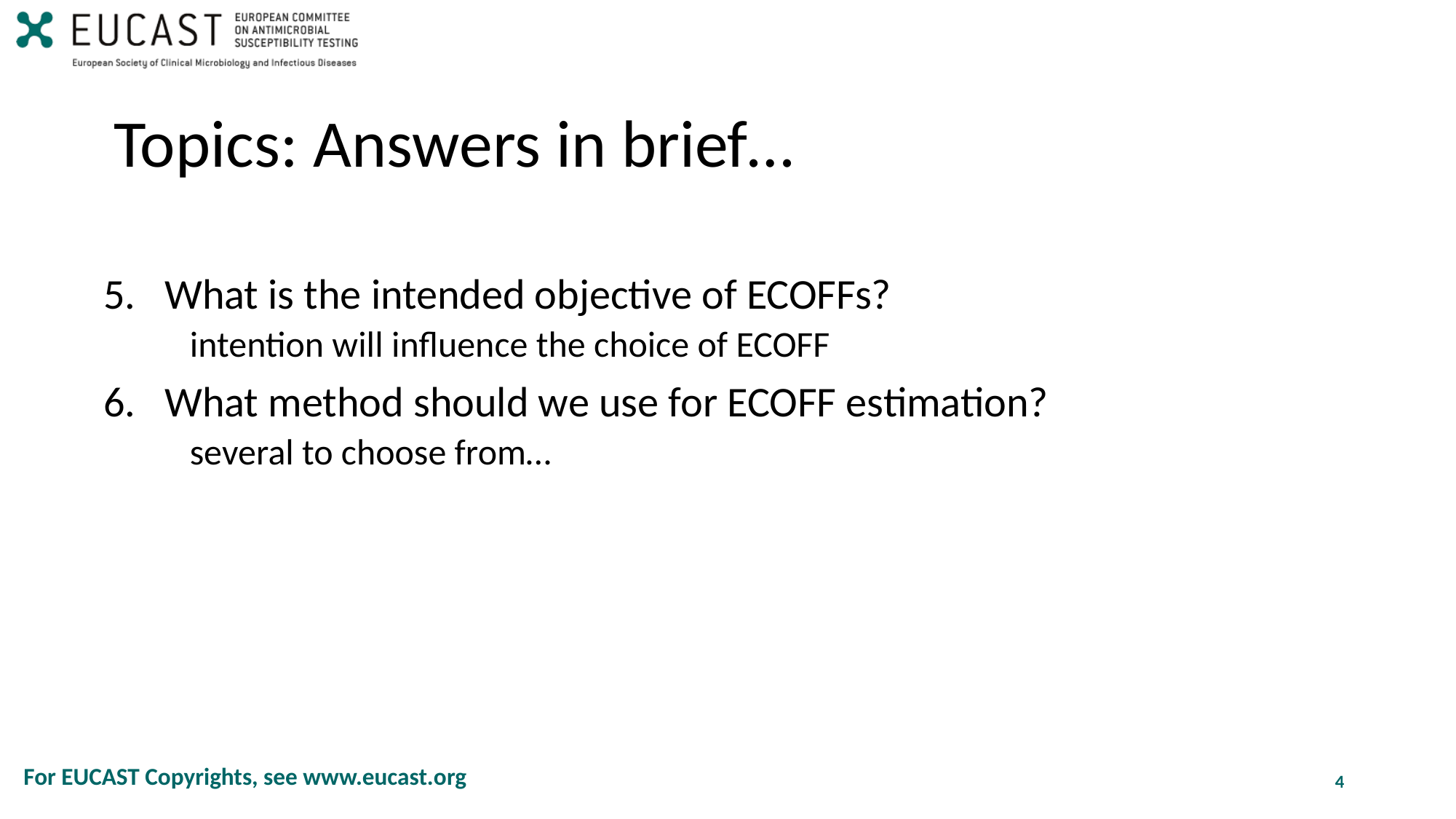

# Topics: Answers in brief…
What is the intended objective of ECOFFs?
intention will influence the choice of ECOFF
What method should we use for ECOFF estimation?
several to choose from…
4